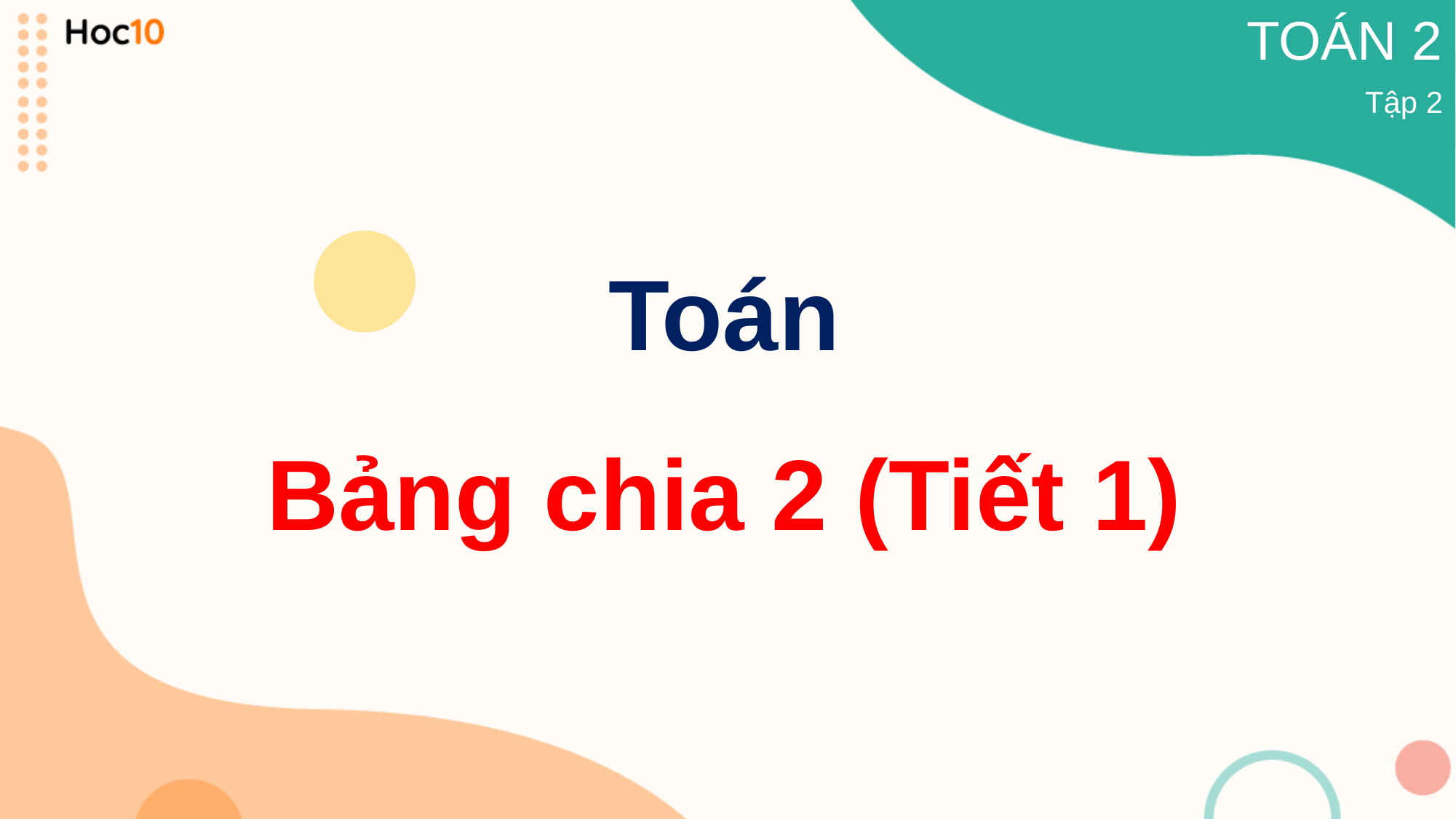

TOÁN 2
Tập 2
Toán
Bảng chia 2 (Tiết 1)